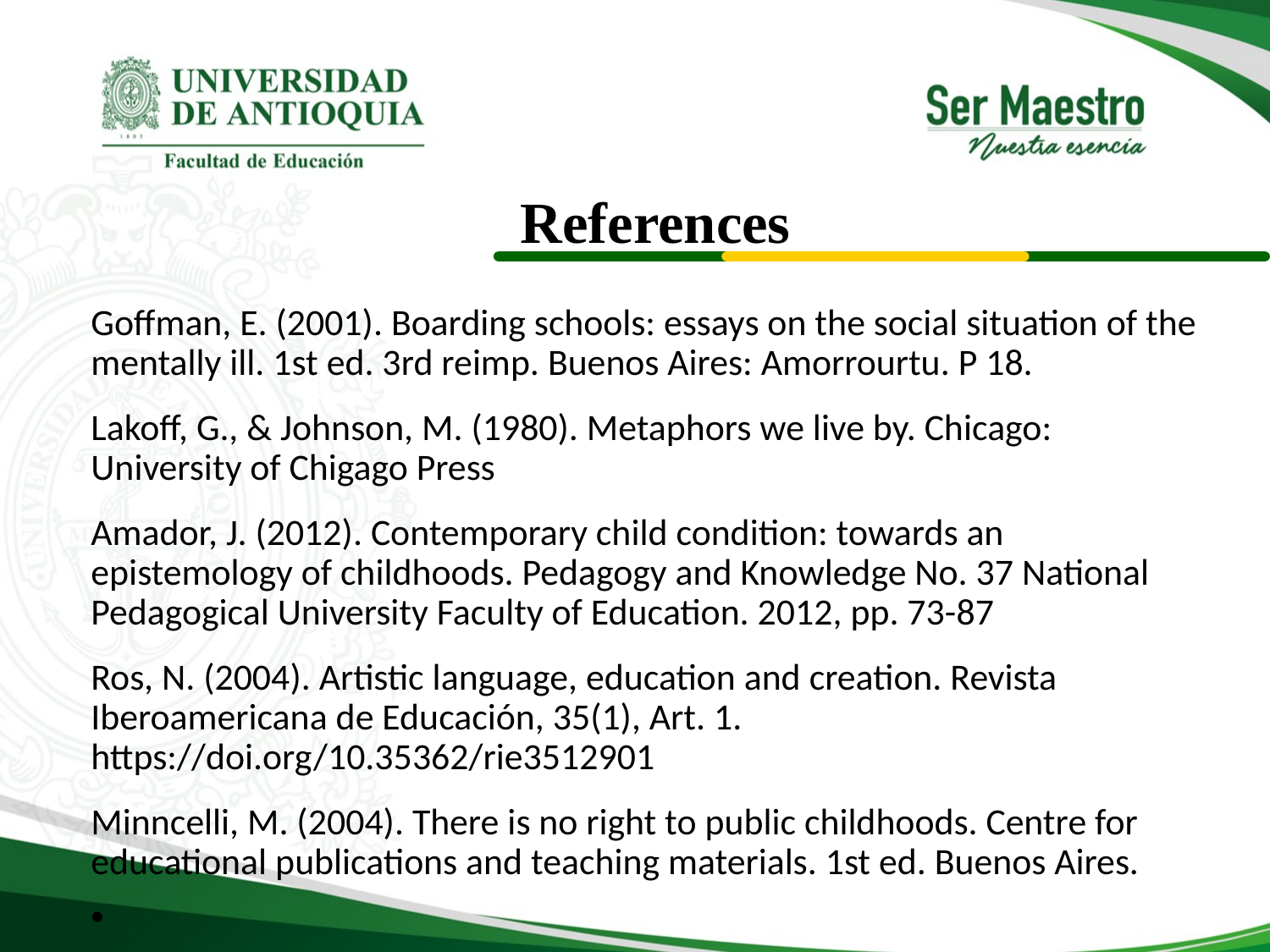

# References

Goffman, E. (2001). Boarding schools: essays on the social situation of the mentally ill. 1st ed. 3rd reimp. Buenos Aires: Amorrourtu. P 18.
Lakoff, G., & Johnson, M. (1980). Metaphors we live by. Chicago: University of Chigago Press
Amador, J. (2012). Contemporary child condition: towards an epistemology of childhoods. Pedagogy and Knowledge No. 37 National Pedagogical University Faculty of Education. 2012, pp. 73-87
Ros, N. (2004). Artistic language, education and creation. Revista Iberoamericana de Educación, 35(1), Art. 1. https://doi.org/10.35362/rie3512901
Minncelli, M. (2004). There is no right to public childhoods. Centre for educational publications and teaching materials. 1st ed. Buenos Aires.